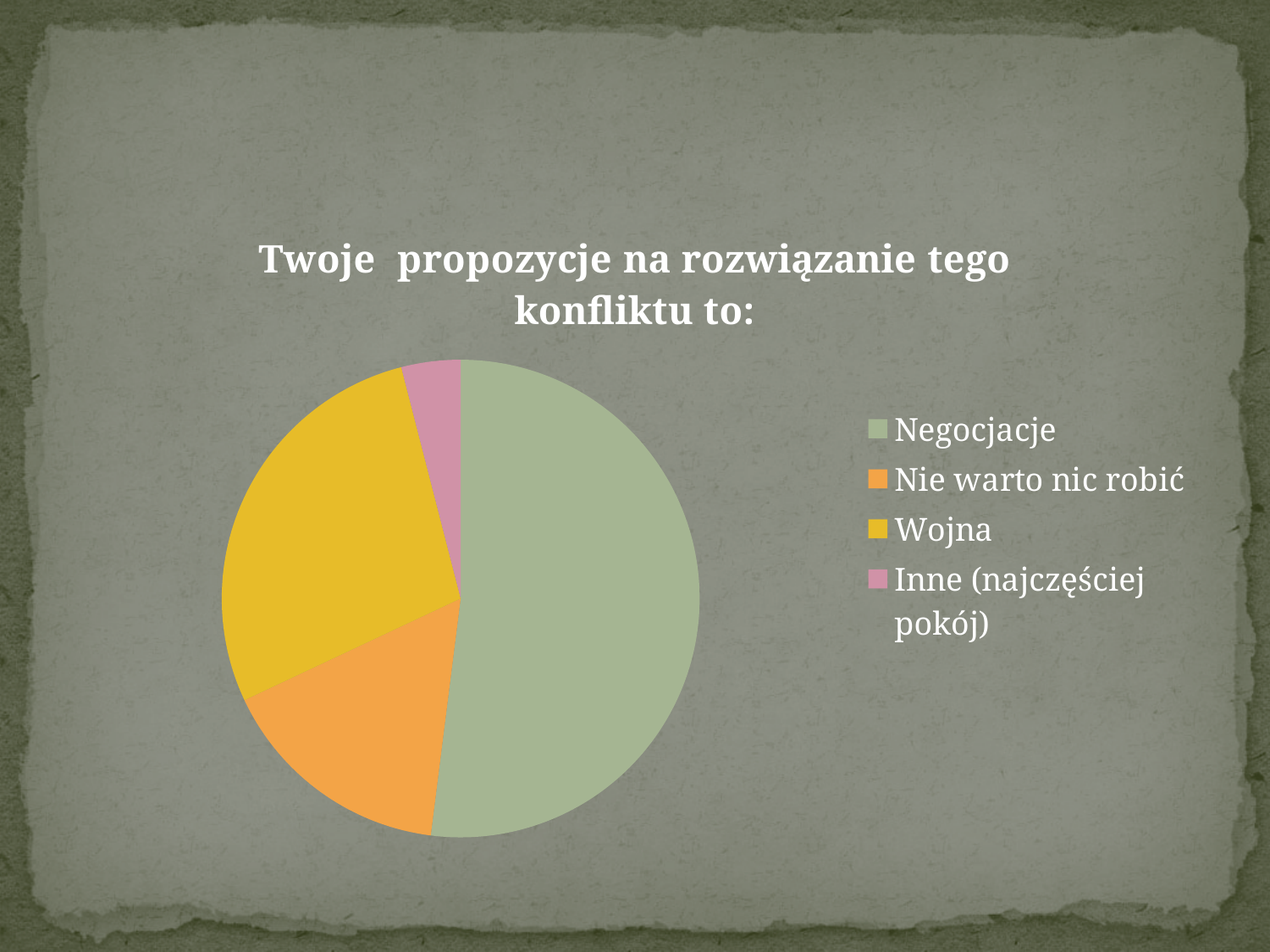

### Chart:

| Category | Twoje  propozycje na rozwiązanie tego konfliktu to: |
|---|---|
| Negocjacje | 65.0 |
| Nie warto nic robić | 20.0 |
| Wojna | 35.0 |
| Inne (najczęściej pokój) | 5.0 |